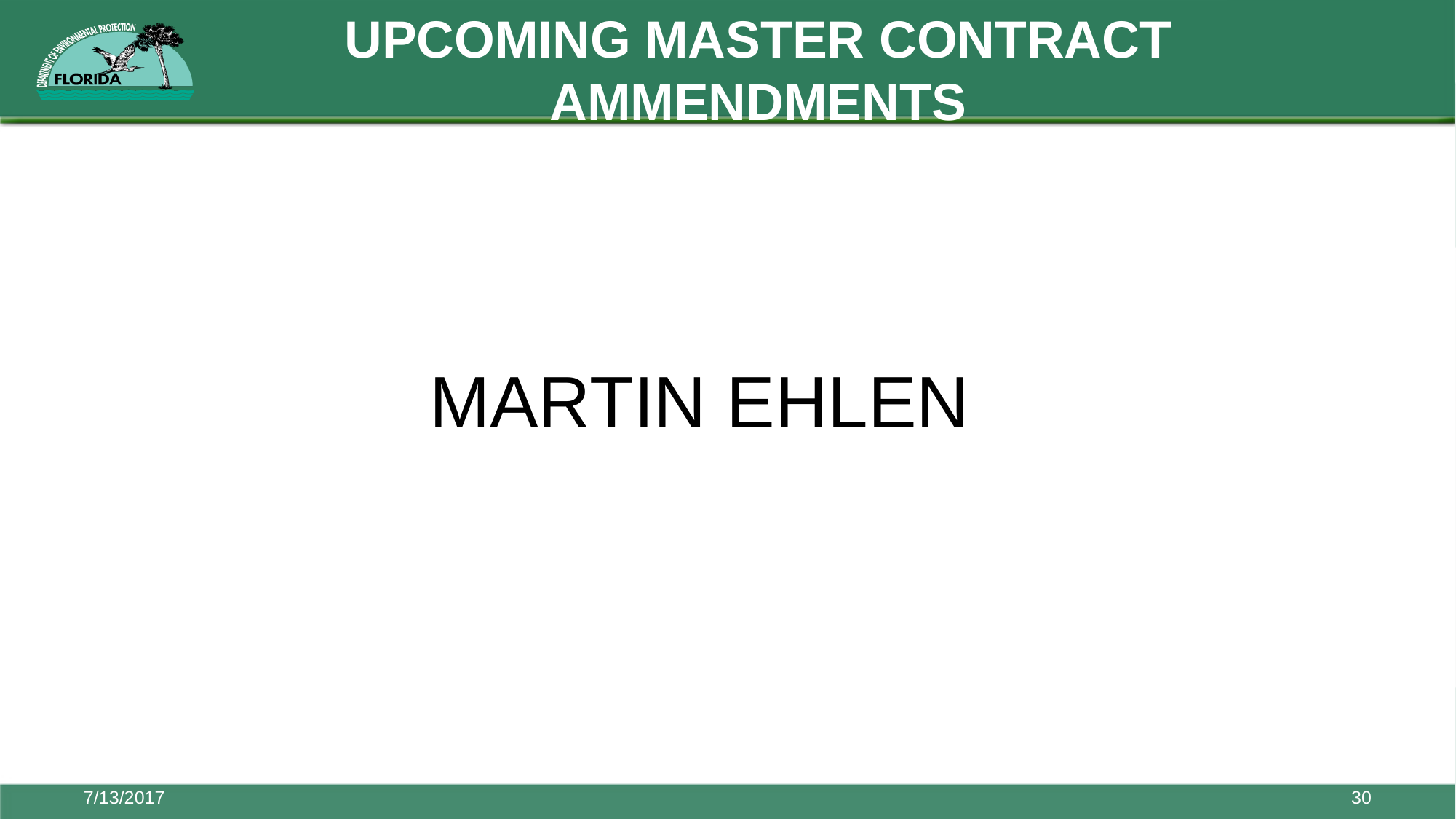

# UPCOMING MASTER CONTRACT AMMENDMENTS

		MARTIN EHLEN

7/13/2017
30